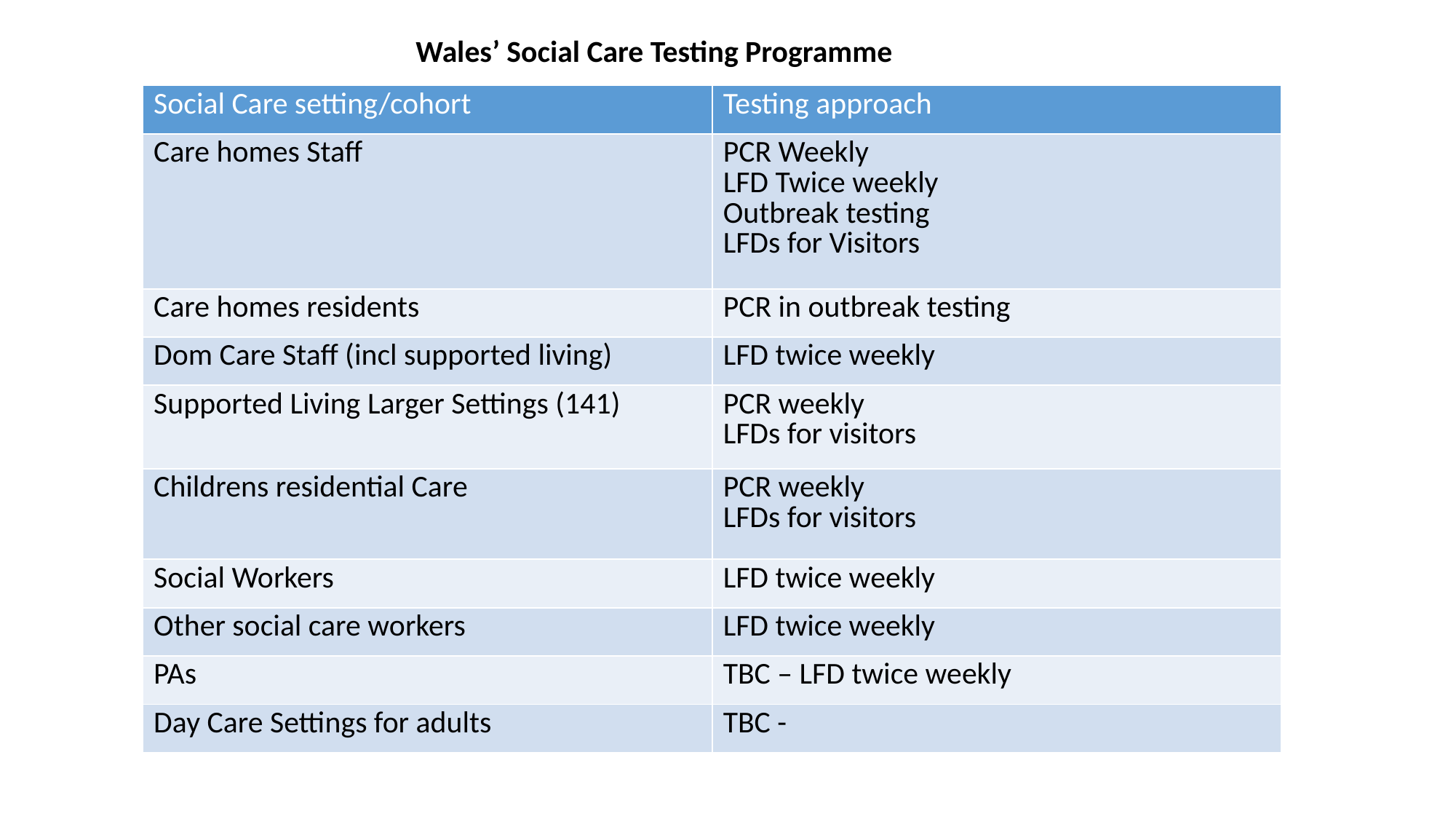

Wales’ Social Care Testing Programme
| Social Care setting/cohort | Testing approach |
| --- | --- |
| Care homes Staff | PCR Weekly LFD Twice weekly Outbreak testing LFDs for Visitors |
| Care homes residents | PCR in outbreak testing |
| Dom Care Staff (incl supported living) | LFD twice weekly |
| Supported Living Larger Settings (141) | PCR weekly LFDs for visitors |
| Childrens residential Care | PCR weekly LFDs for visitors |
| Social Workers | LFD twice weekly |
| Other social care workers | LFD twice weekly |
| PAs | TBC – LFD twice weekly |
| Day Care Settings for adults | TBC - |
#